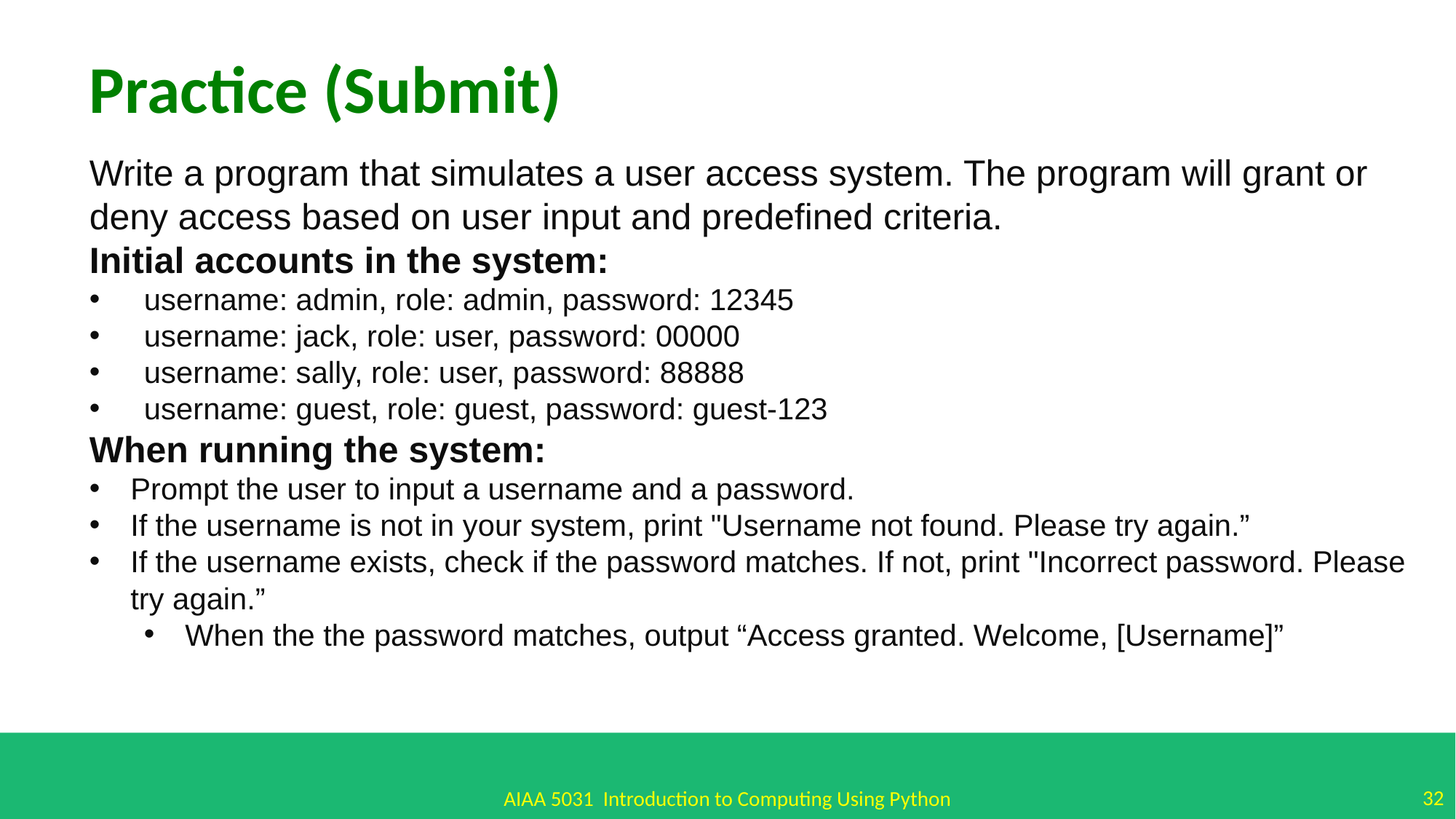

Practice (Submit)
Write a program that simulates a user access system. The program will grant or deny access based on user input and predefined criteria.
Initial accounts in the system:
username: admin, role: admin, password: 12345
username: jack, role: user, password: 00000
username: sally, role: user, password: 88888
username: guest, role: guest, password: guest-123
When running the system:
Prompt the user to input a username and a password.
If the username is not in your system, print "Username not found. Please try again.”
If the username exists, check if the password matches. If not, print "Incorrect password. Please try again.”
When the the password matches, output “Access granted. Welcome, [Username]”
32
AIAA 5031  Introduction to Computing Using Python